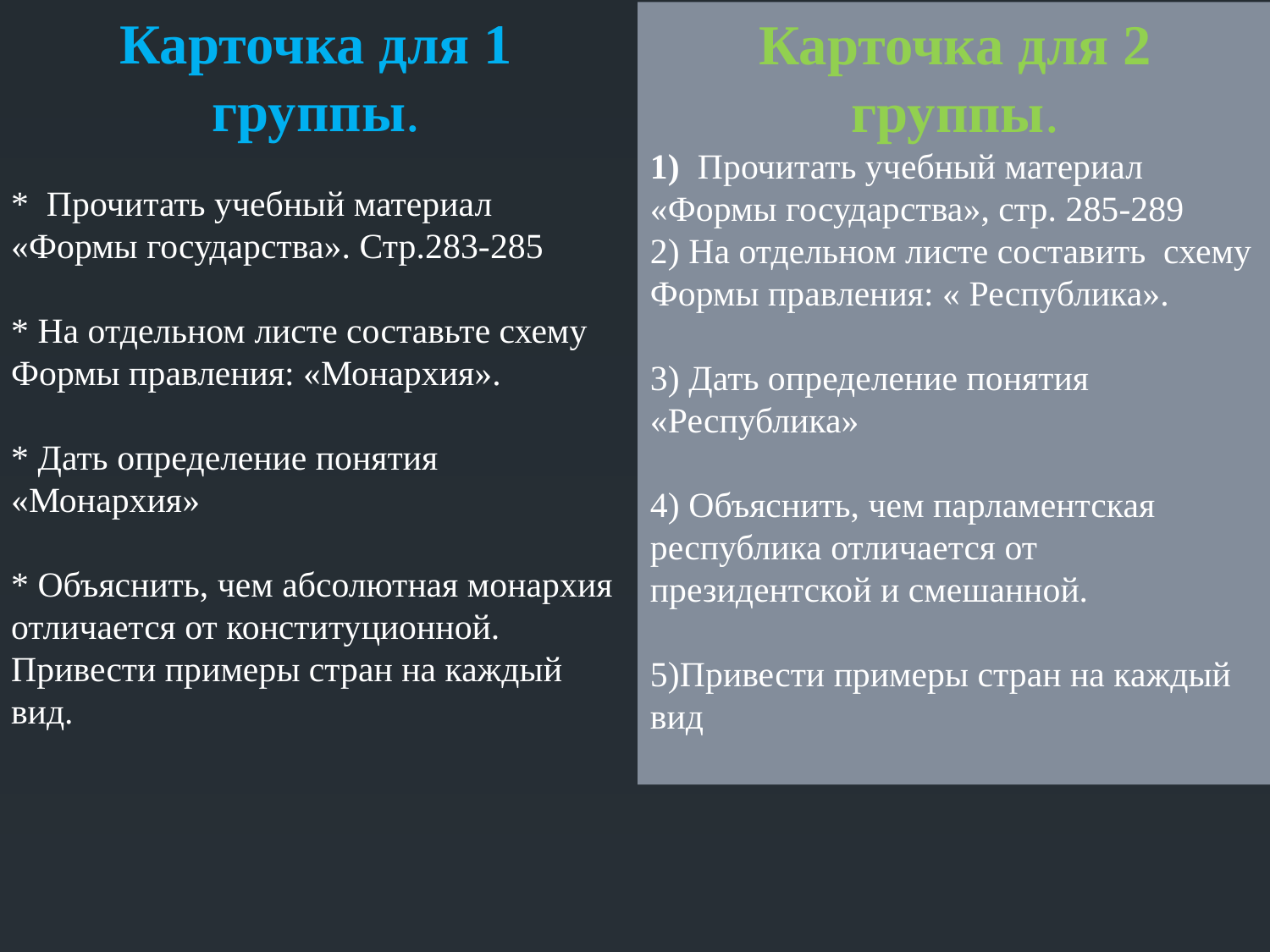

Карточка для 1 группы.
*  Прочитать учебный материал «Формы государства». Стр.283-285

* На отдельном листе составьте схему  Формы правления: «Монархия».

* Дать определение понятия  «Монархия»
* Объяснить, чем абсолютная монархия отличается от конституционной.
Привести примеры стран на каждый вид.
Карточка для 2 группы.
1)  Прочитать учебный материал «Формы государства», стр. 285-289
2) На отдельном листе составить  схему Формы правления: « Республика».
3) Дать определение понятия «Республика»
4) Объяснить, чем парламентская республика отличается от президентской и смешанной.
5)Привести примеры стран на каждый вид